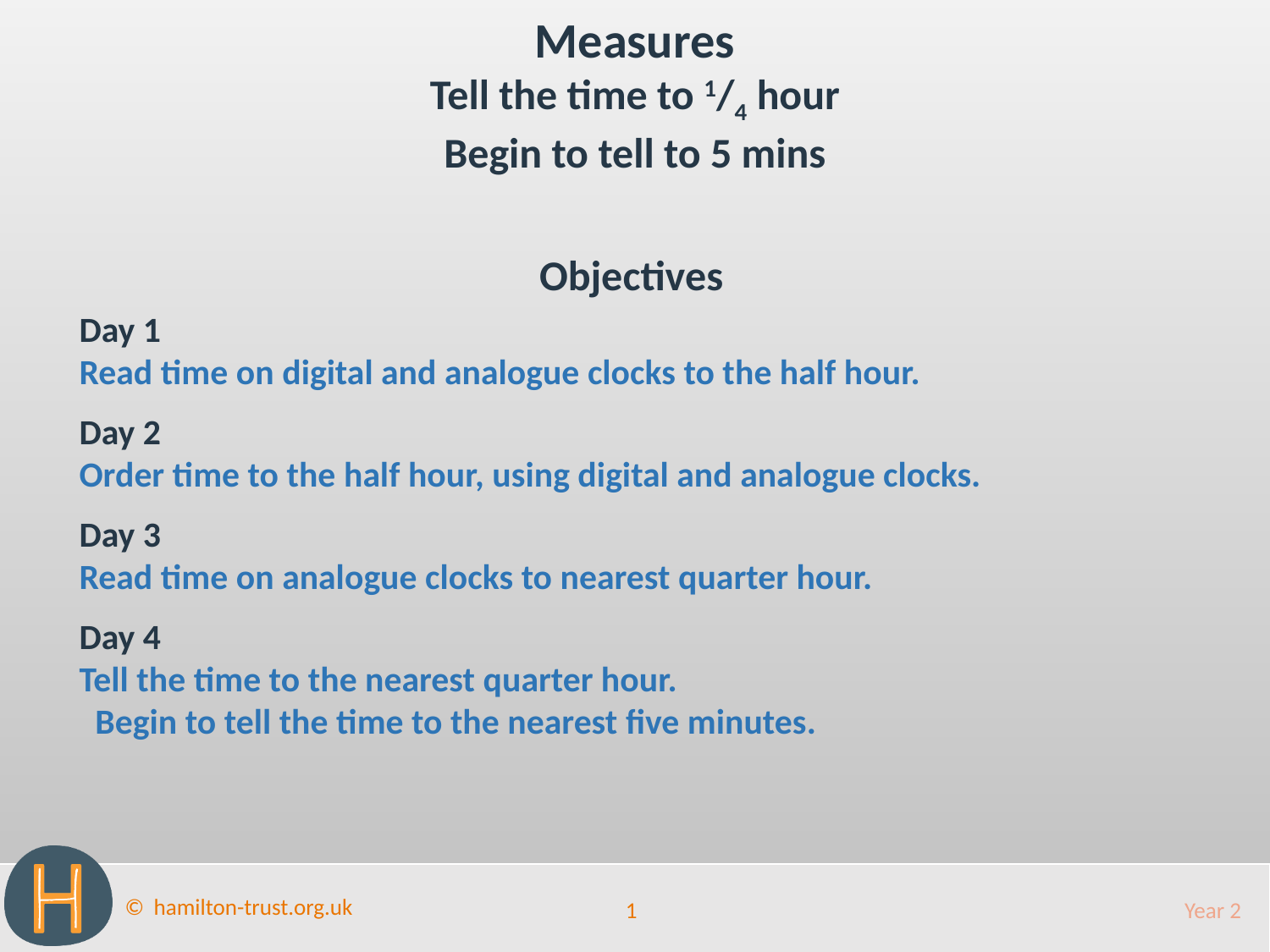

Measures
Tell the time to 1/4 hour
Begin to tell to 5 mins
Objectives
Day 1
Read time on digital and analogue clocks to the half hour.
Day 2
Order time to the half hour, using digital and analogue clocks.
Day 3
Read time on analogue clocks to nearest quarter hour.
Day 4
Tell the time to the nearest quarter hour.                                                                 Begin to tell the time to the nearest five minutes.
1
Year 2